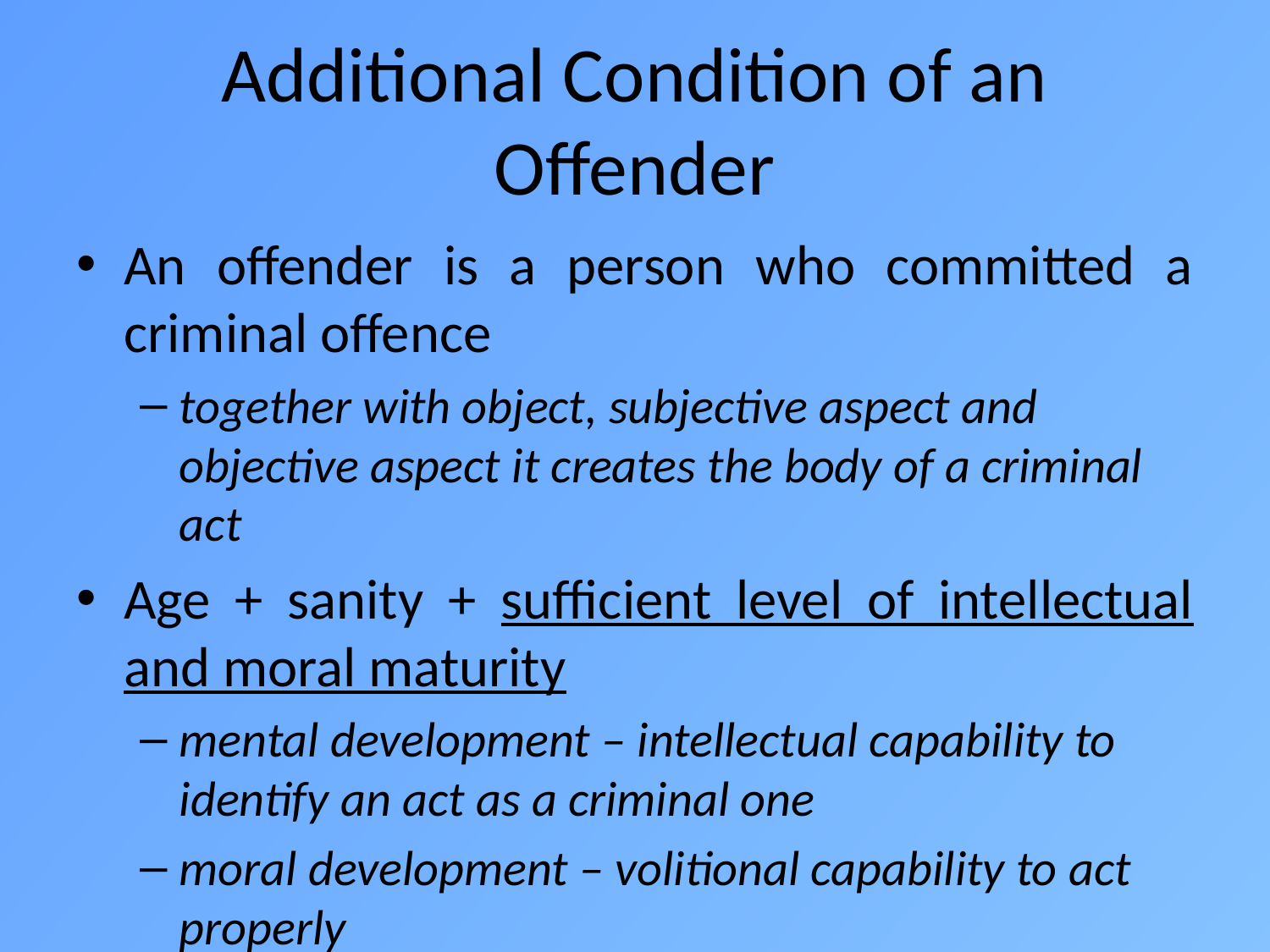

# Additional Condition of an Offender
An offender is a person who committed a criminal offence
together with object, subjective aspect and objective aspect it creates the body of a criminal act
Age + sanity + sufficient level of intellectual and moral maturity
mental development – intellectual capability to identify an act as a criminal one
moral development – volitional capability to act properly